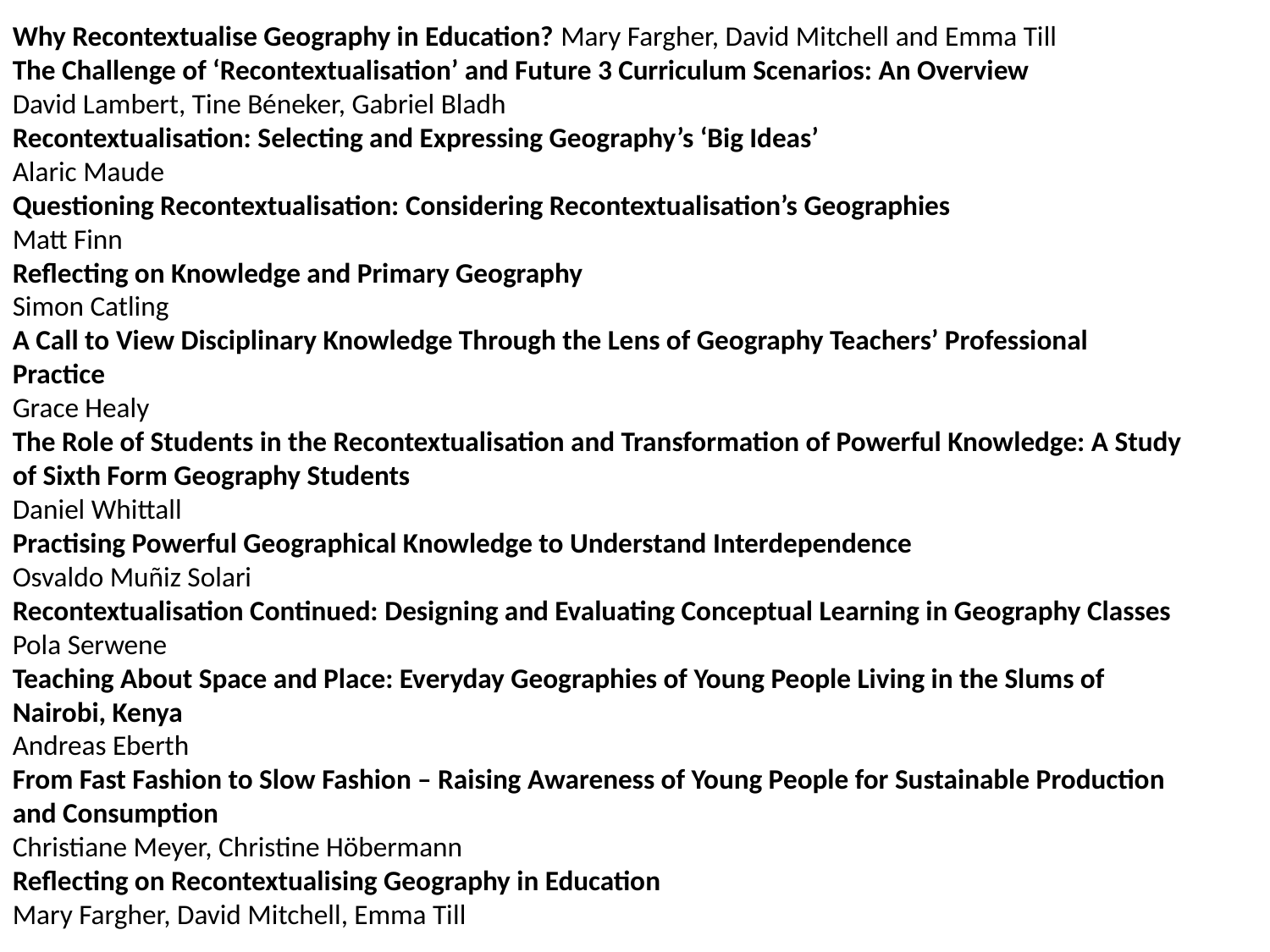

Why Recontextualise Geography in Education? Mary Fargher, David Mitchell and Emma Till
The Challenge of ‘Recontextualisation’ and Future 3 Curriculum Scenarios: An Overview
David Lambert, Tine Béneker, Gabriel Bladh
Recontextualisation: Selecting and Expressing Geography’s ‘Big Ideas’
Alaric Maude
Questioning Recontextualisation: Considering Recontextualisation’s Geographies
Matt Finn
Reflecting on Knowledge and Primary Geography
Simon Catling
A Call to View Disciplinary Knowledge Through the Lens of Geography Teachers’ Professional Practice
Grace Healy
The Role of Students in the Recontextualisation and Transformation of Powerful Knowledge: A Study of Sixth Form Geography Students
Daniel Whittall
Practising Powerful Geographical Knowledge to Understand Interdependence
Osvaldo Muñiz Solari
Recontextualisation Continued: Designing and Evaluating Conceptual Learning in Geography Classes
Pola Serwene
Teaching About Space and Place: Everyday Geographies of Young People Living in the Slums of Nairobi, Kenya
Andreas Eberth
From Fast Fashion to Slow Fashion – Raising Awareness of Young People for Sustainable Production and Consumption
Christiane Meyer, Christine Höbermann
Reflecting on Recontextualising Geography in Education
Mary Fargher, David Mitchell, Emma Till